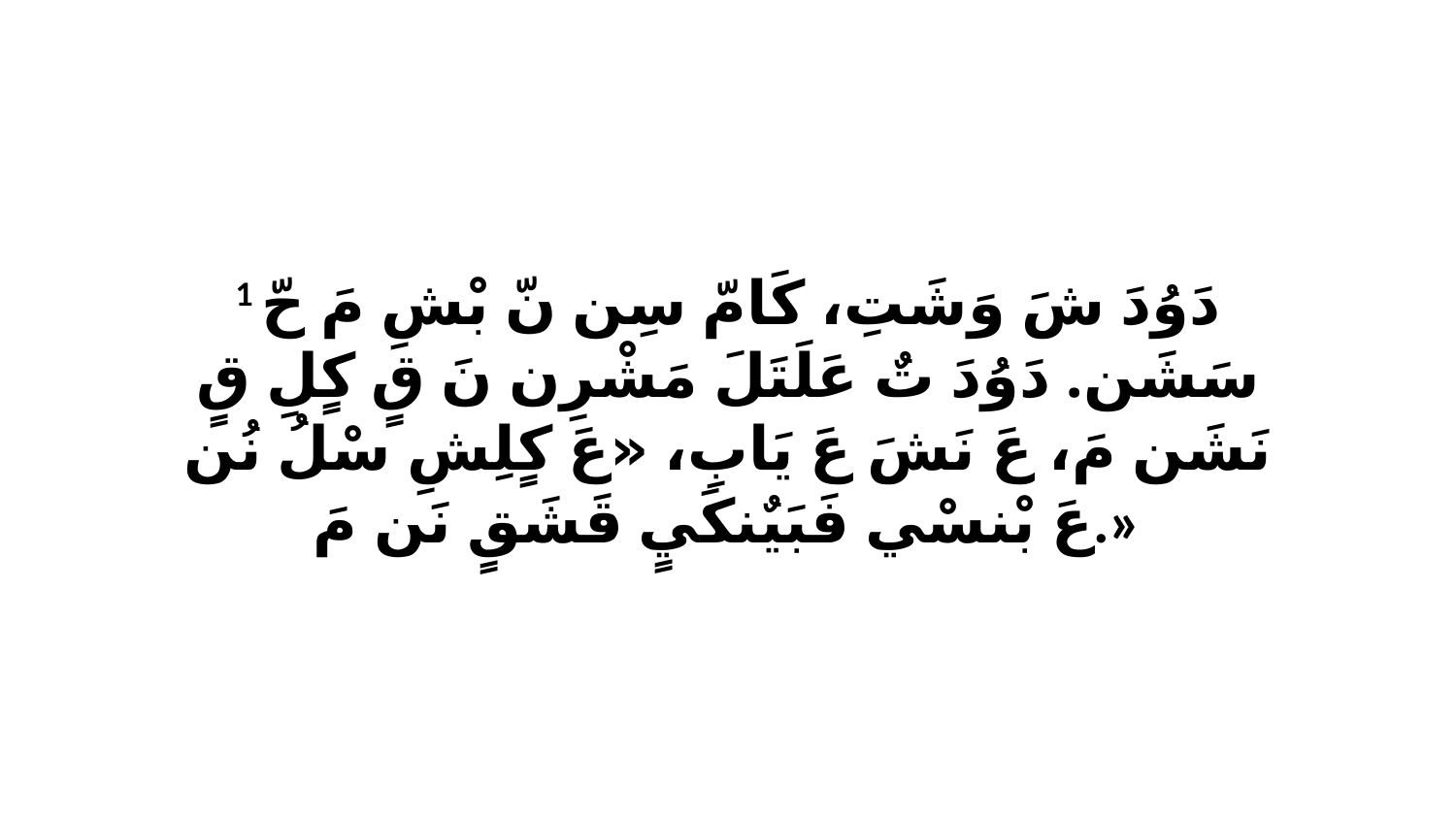

1 دَوُدَ شَ وَشَتِ، كَامّ سِن نّ بْشِ مَ حّ سَشَن. دَوُدَ تٌ عَلَتَلَ مَشْرِن نَ قٍ كٍلِ قٍ نَشَن مَ، عَ نَشَ عَ يَابِ، «عَ كٍلِشِ سْلُ نُن عَ بْنسْي فَبَيٌنكَيٍ قَشَقٍ نَن مَ.»